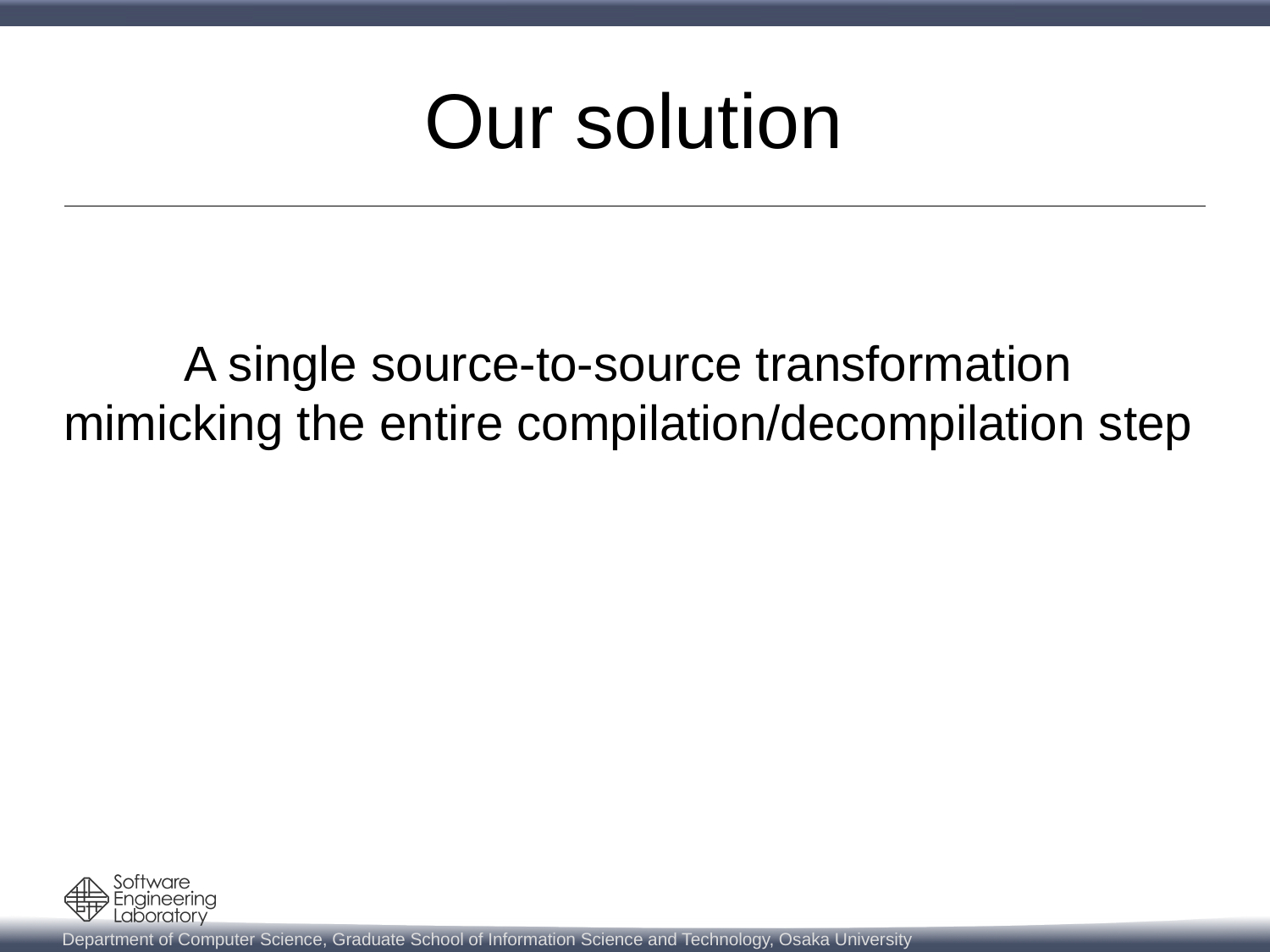

# Our solution
A single source-to-source transformation
mimicking the entire compilation/decompilation step